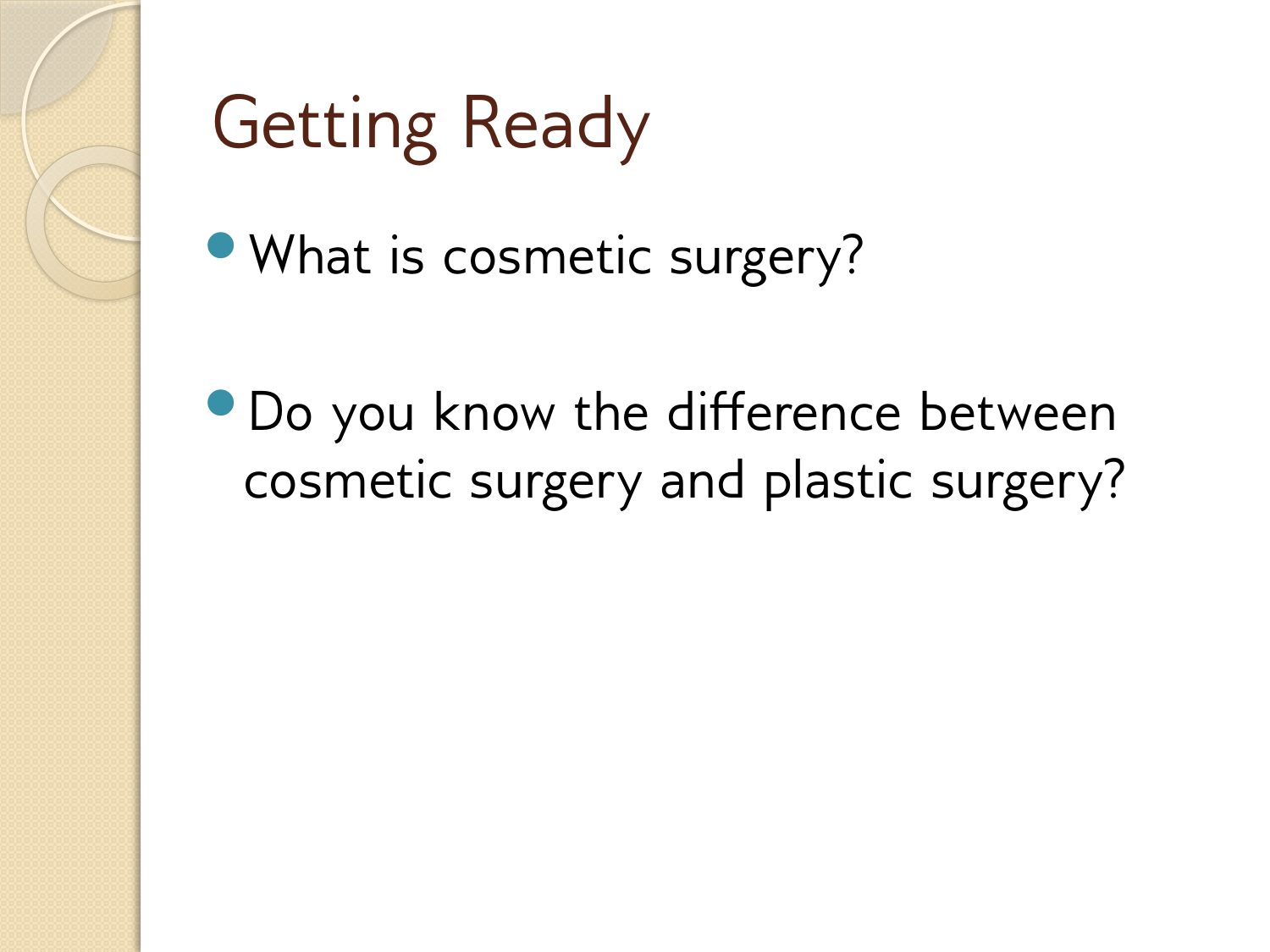

# Getting Ready
What is cosmetic surgery?

Do you know the difference between cosmetic surgery and plastic surgery?